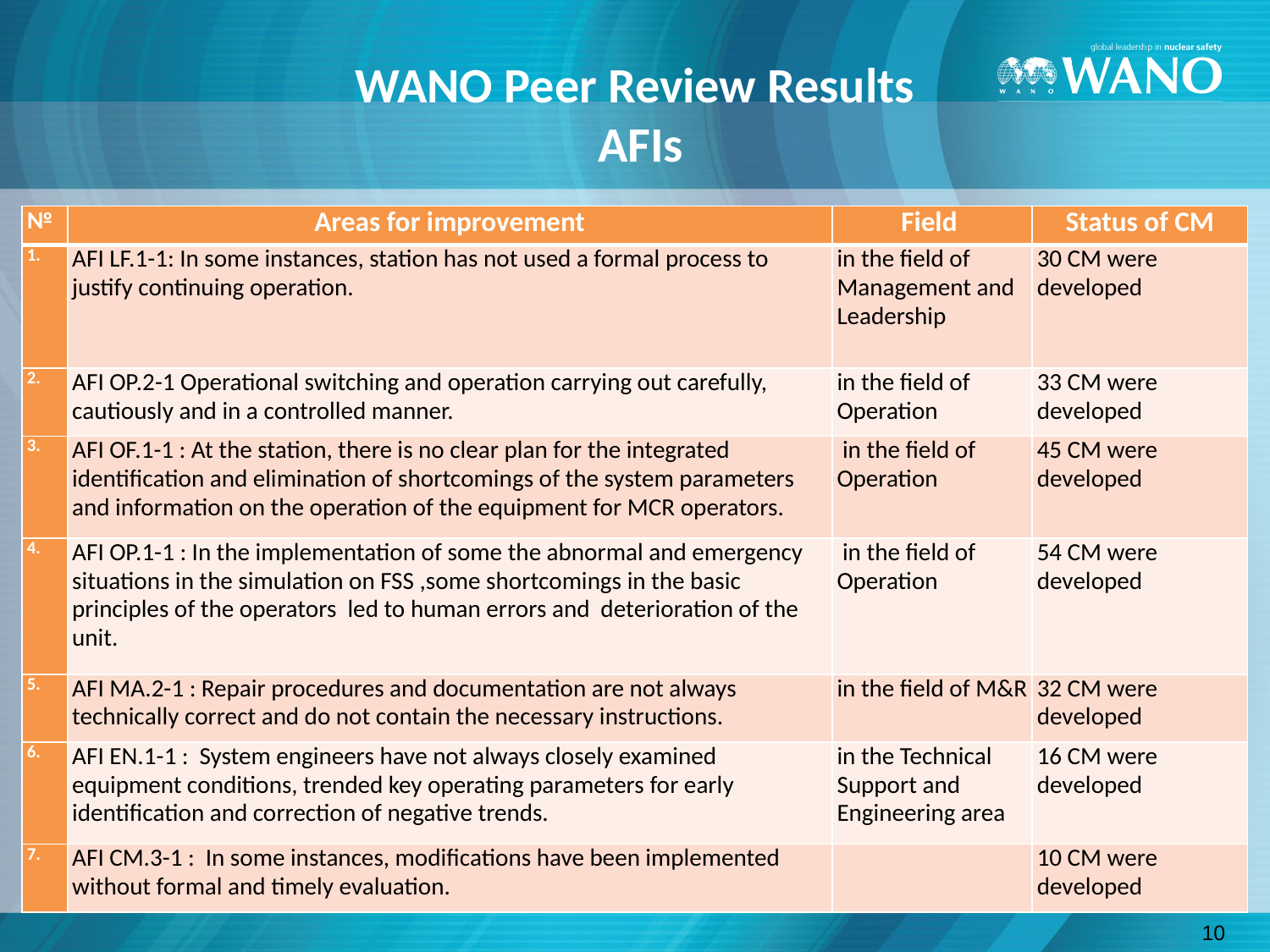

# WANO Peer Review Results AFIs
| № | Areas for improvement | Field | Status of CM |
| --- | --- | --- | --- |
| 1. | AFI LF.1-1: In some instances, station has not used a formal process to justify continuing operation. | in the field of Management and Leadership | 30 CM were developed |
| 2. | AFI ОР.2-1 Operational switching and operation carrying out carefully, cautiously and in a controlled manner. | in the field of Operation | 33 CM were developed |
| 3. | AFI OF.1-1 : At the station, there is no clear plan for the integrated identification and elimination of shortcomings of the system parameters and information on the operation of the equipment for MCR operators. | in the field of Operation | 45 CM were developed |
| 4. | AFI OP.1-1 : In the implementation of some the abnormal and emergency situations in the simulation on FSS ,some shortcomings in the basic principles of the operators led to human errors and deterioration of the unit. | in the field of Operation | 54 CM were developed |
| 5. | AFI MA.2-1 : Repair procedures and documentation are not always technically correct and do not contain the necessary instructions. | in the field of M&R | 32 CM were developed |
| 6. | AFI EN.1-1 : System engineers have not always closely examined equipment conditions, trended key operating parameters for early identification and correction of negative trends. | in the Technical Support and Engineering area | 16 CM were developed |
| 7. | AFI CM.3-1 : In some instances, modifications have been implemented without formal and timely evaluation. |  | 10 CM were developed |
10